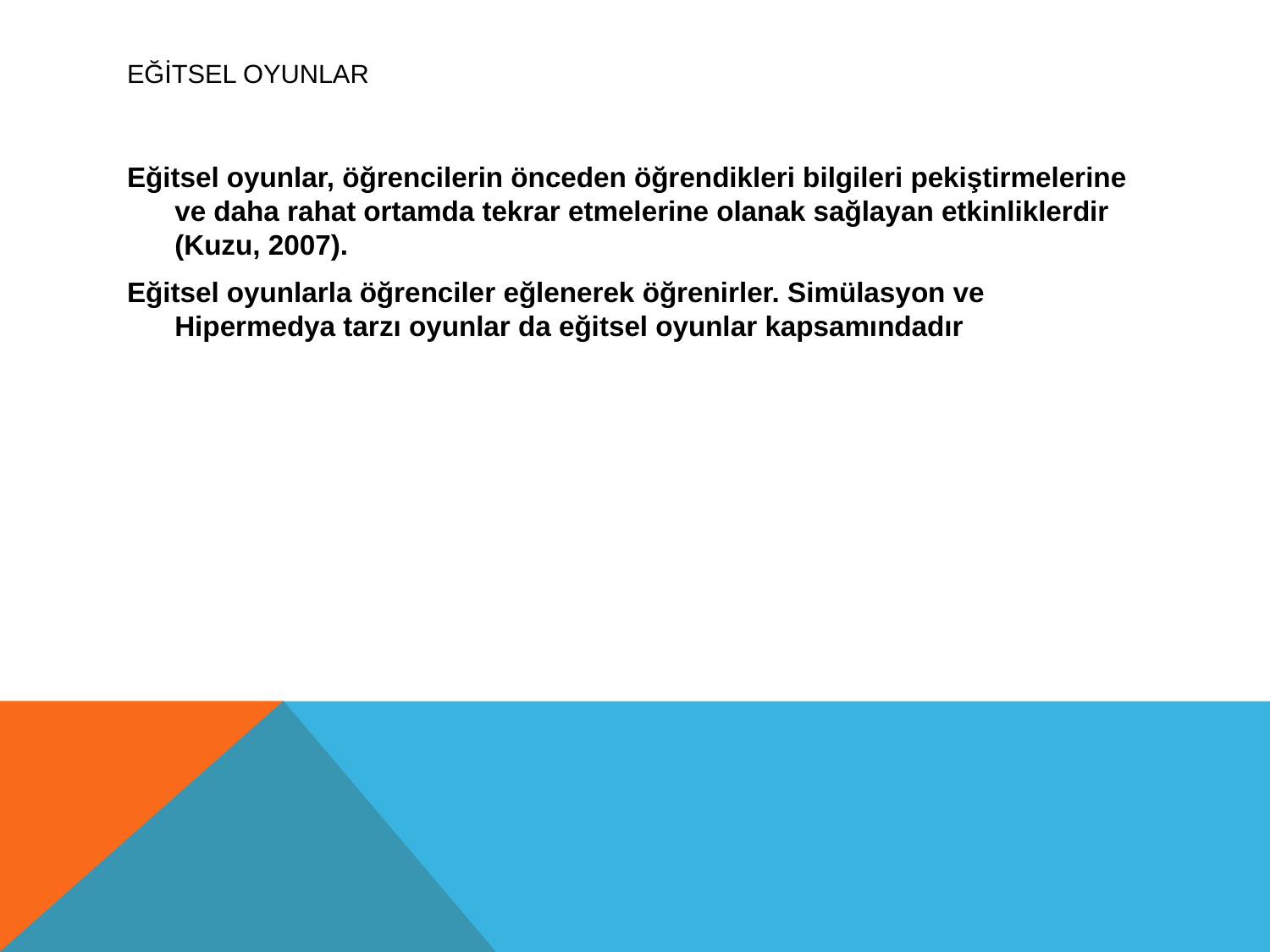

# Eğitsel Oyunlar
Eğitsel oyunlar, öğrencilerin önceden öğrendikleri bilgileri pekiştirmelerine ve daha rahat ortamda tekrar etmelerine olanak sağlayan etkinliklerdir (Kuzu, 2007).
Eğitsel oyunlarla öğrenciler eğlenerek öğrenirler. Simülasyon ve Hipermedya tarzı oyunlar da eğitsel oyunlar kapsamındadır